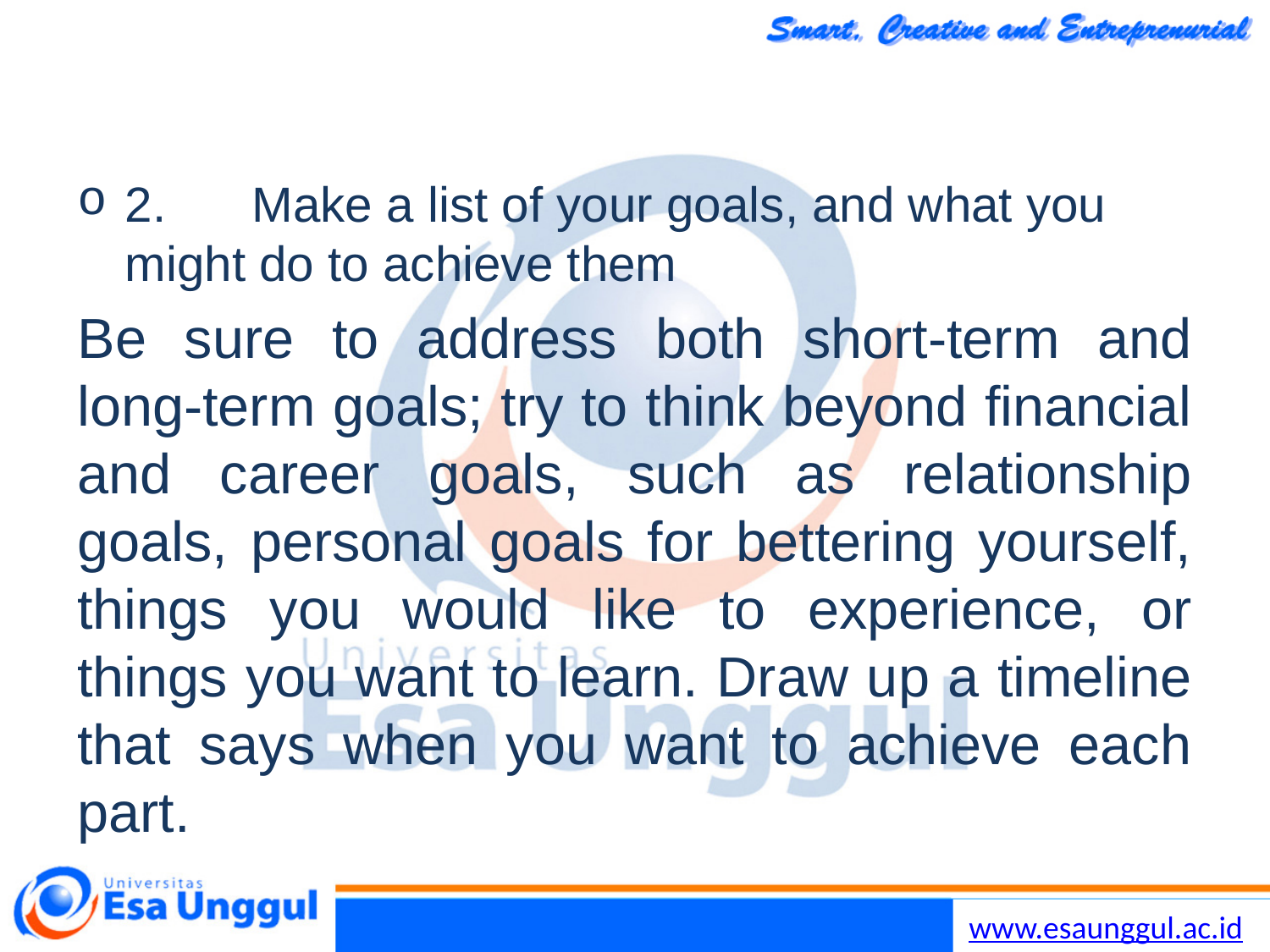

2.	Make a list of your goals, and what you might do to achieve them
Be sure to address both short-term and long-term goals; try to think beyond financial and career goals, such as relationship goals, personal goals for bettering yourself, things you would like to experience, or things you want to learn. Draw up a timeline that says when you want to achieve each part.